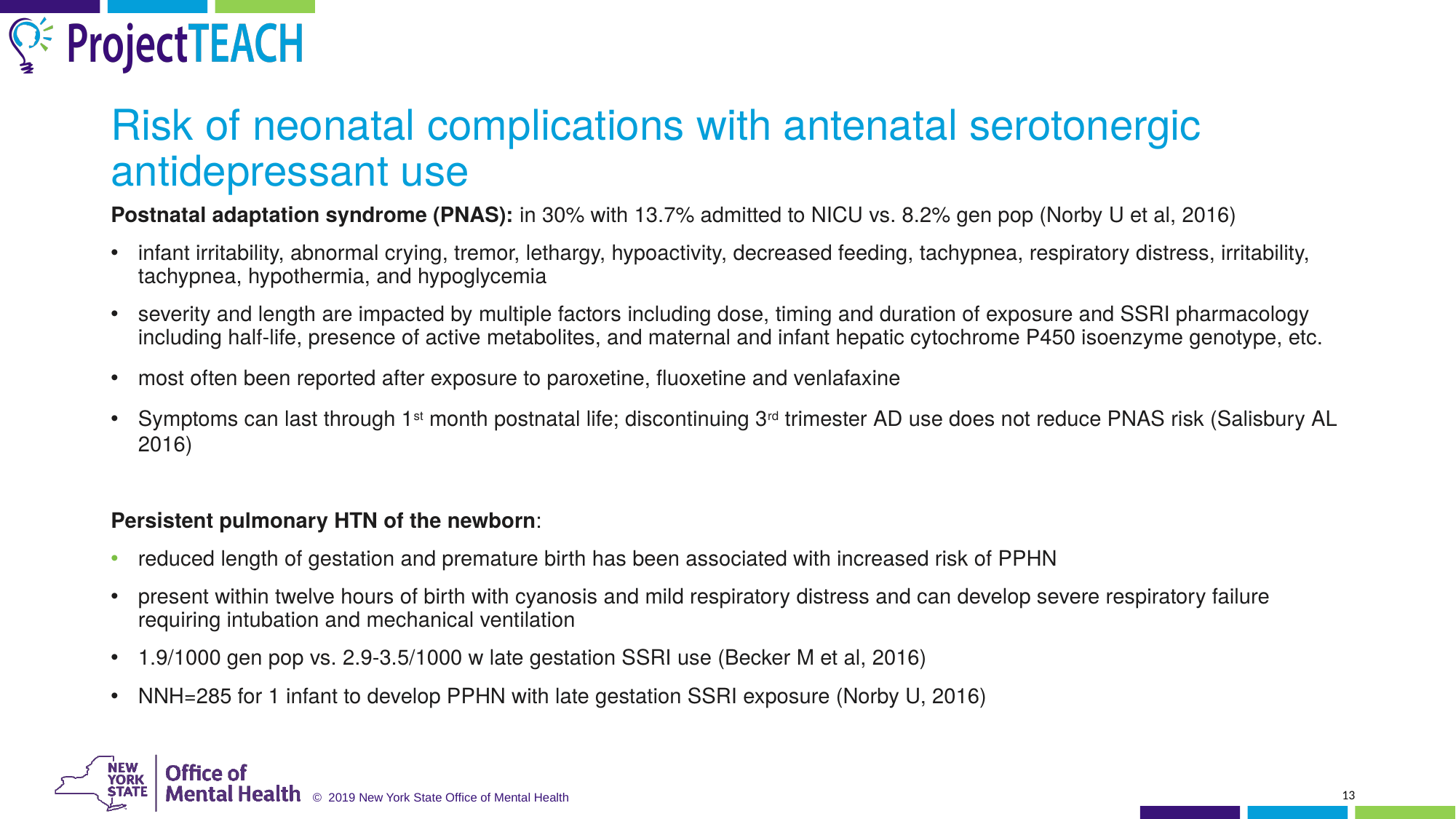

# Risk of neonatal complications with antenatal serotonergic antidepressant use
Postnatal adaptation syndrome (PNAS): in 30% with 13.7% admitted to NICU vs. 8.2% gen pop (Norby U et al, 2016)
infant irritability, abnormal crying, tremor, lethargy, hypoactivity, decreased feeding, tachypnea, respiratory distress, irritability, tachypnea, hypothermia, and hypoglycemia
severity and length are impacted by multiple factors including dose, timing and duration of exposure and SSRI pharmacology including half-life, presence of active metabolites, and maternal and infant hepatic cytochrome P450 isoenzyme genotype, etc.
most often been reported after exposure to paroxetine, fluoxetine and venlafaxine
Symptoms can last through 1st month postnatal life; discontinuing 3rd trimester AD use does not reduce PNAS risk (Salisbury AL 2016)

Persistent pulmonary HTN of the newborn:
reduced length of gestation and premature birth has been associated with increased risk of PPHN
present within twelve hours of birth with cyanosis and mild respiratory distress and can develop severe respiratory failure requiring intubation and mechanical ventilation
1.9/1000 gen pop vs. 2.9-3.5/1000 w late gestation SSRI use (Becker M et al, 2016)
NNH=285 for 1 infant to develop PPHN with late gestation SSRI exposure (Norby U, 2016)
13